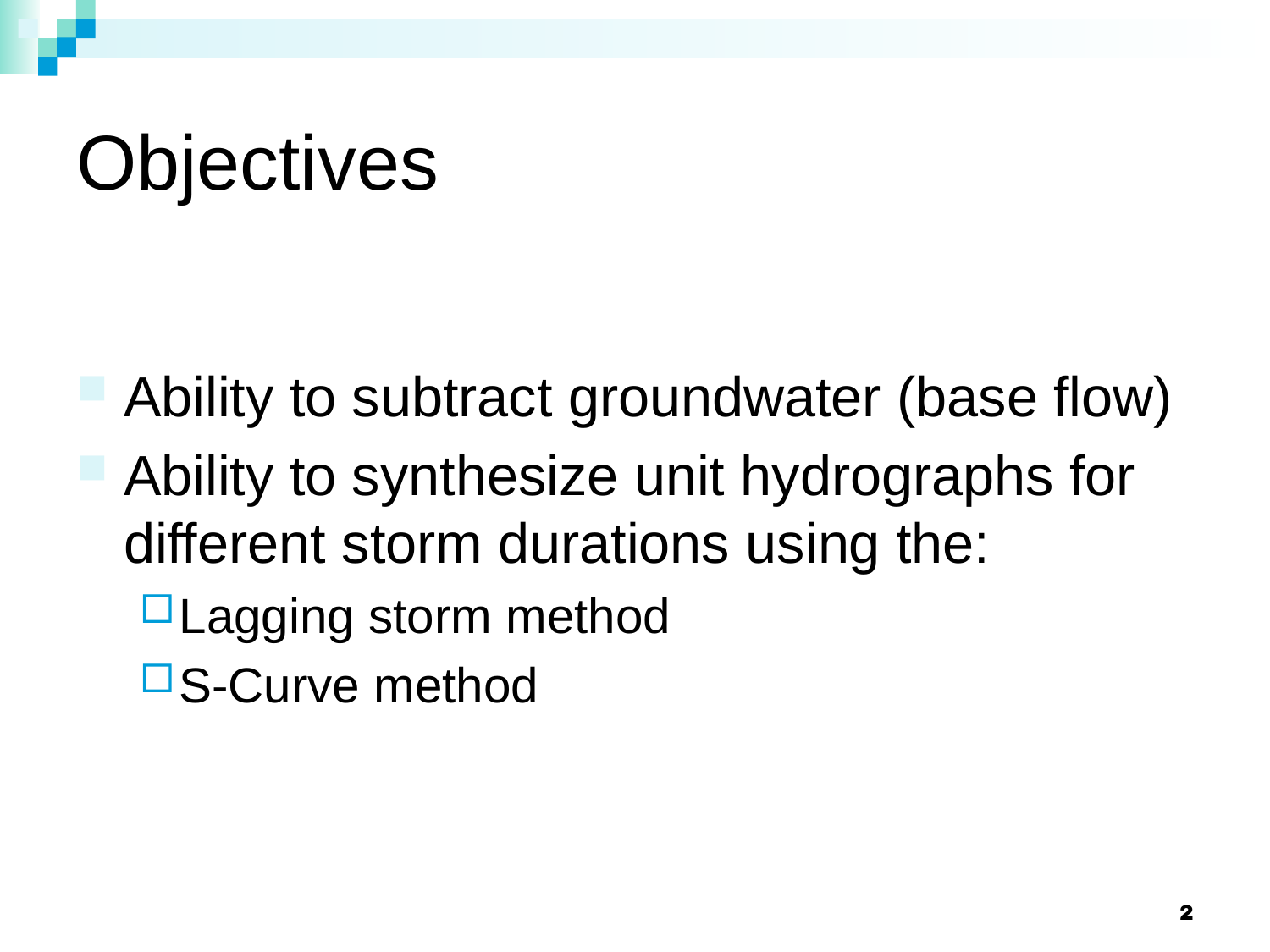

# Objectives

Ability to subtract groundwater (base flow)
Ability to synthesize unit hydrographs for different storm durations using the:
Lagging storm method
S-Curve method
2